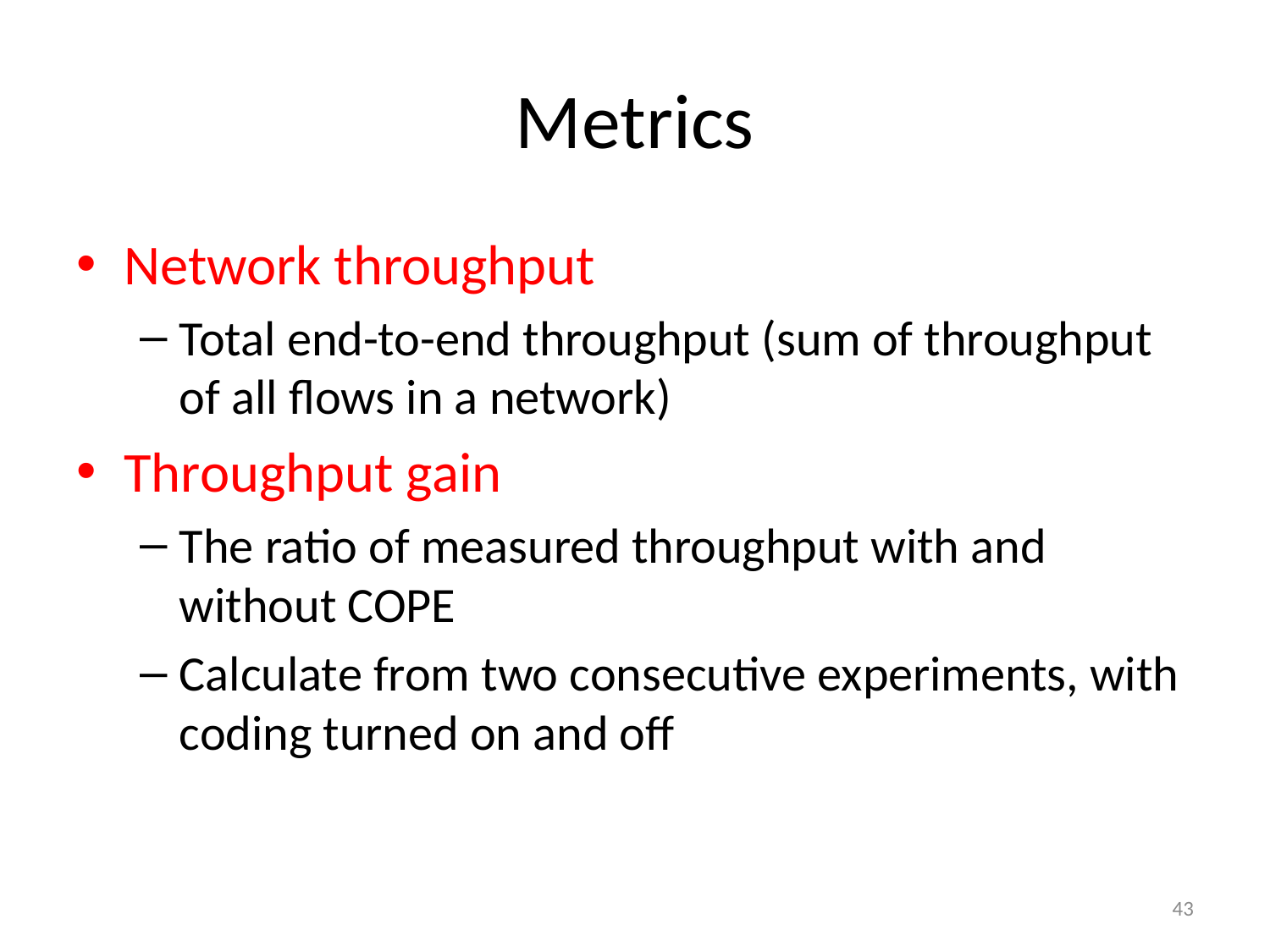

# Metrics
Network throughput
Total end-to-end throughput (sum of throughput of all flows in a network)
Throughput gain
The ratio of measured throughput with and without COPE
Calculate from two consecutive experiments, with coding turned on and off
43